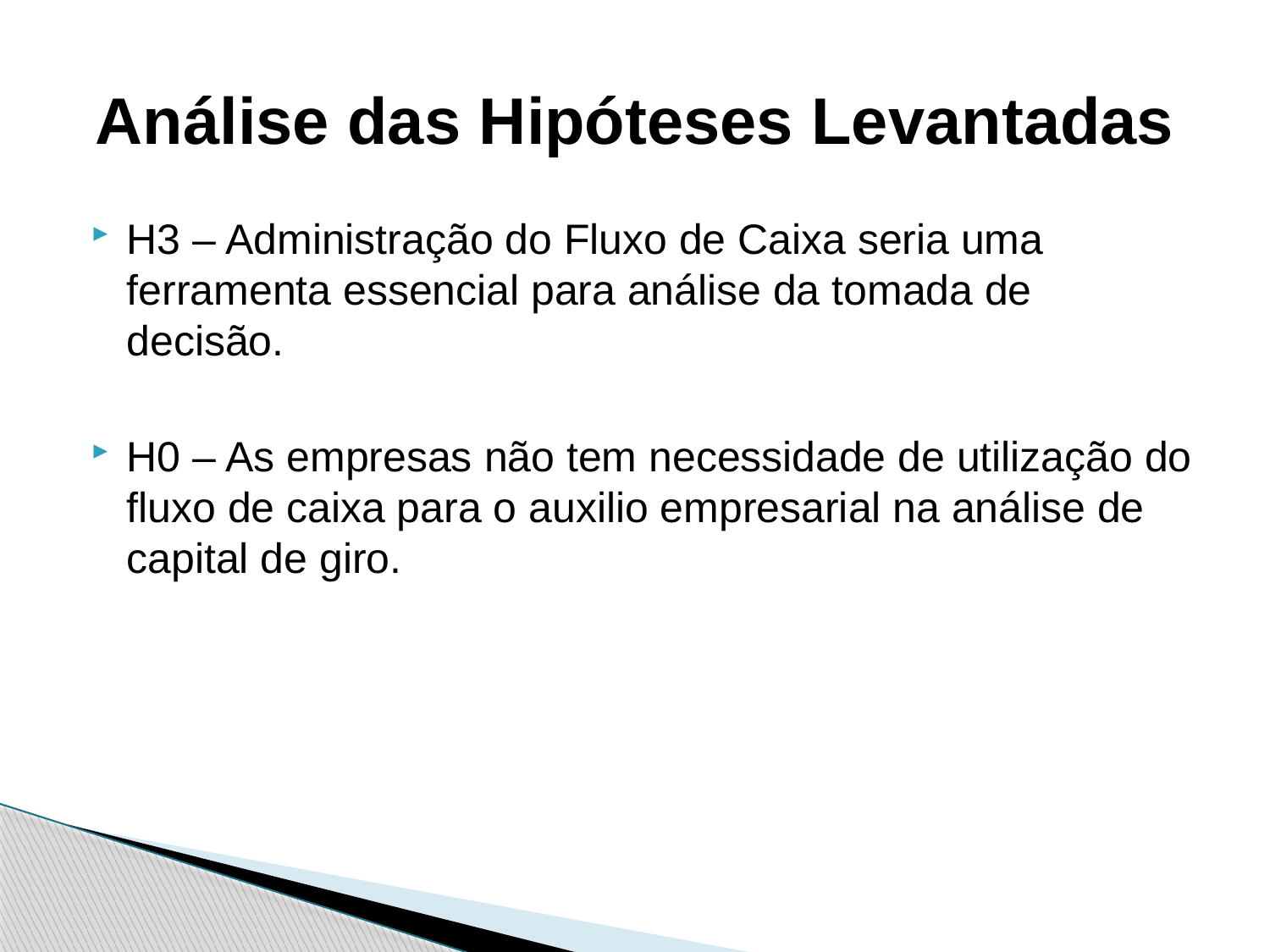

# Análise das Hipóteses Levantadas
H3 – Administração do Fluxo de Caixa seria uma ferramenta essencial para análise da tomada de decisão.

H0 – As empresas não tem necessidade de utilização do fluxo de caixa para o auxilio empresarial na análise de capital de giro.